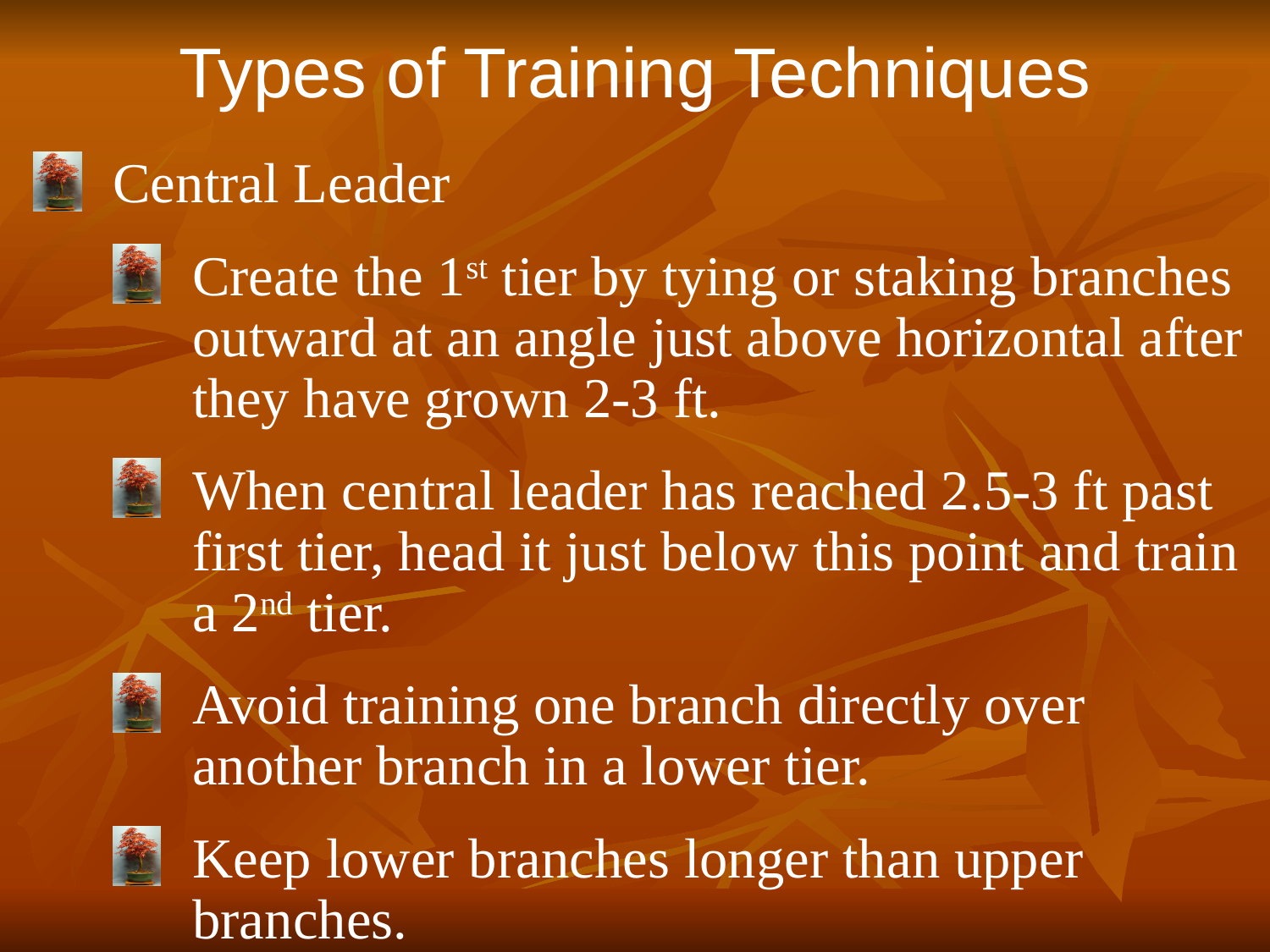

Types of Training Techniques
Central Leader
Create the 1st tier by tying or staking branches outward at an angle just above horizontal after they have grown 2-3 ft.
When central leader has reached 2.5-3 ft past first tier, head it just below this point and train a 2nd tier.
Avoid training one branch directly over another branch in a lower tier.
Keep lower branches longer than upper branches.